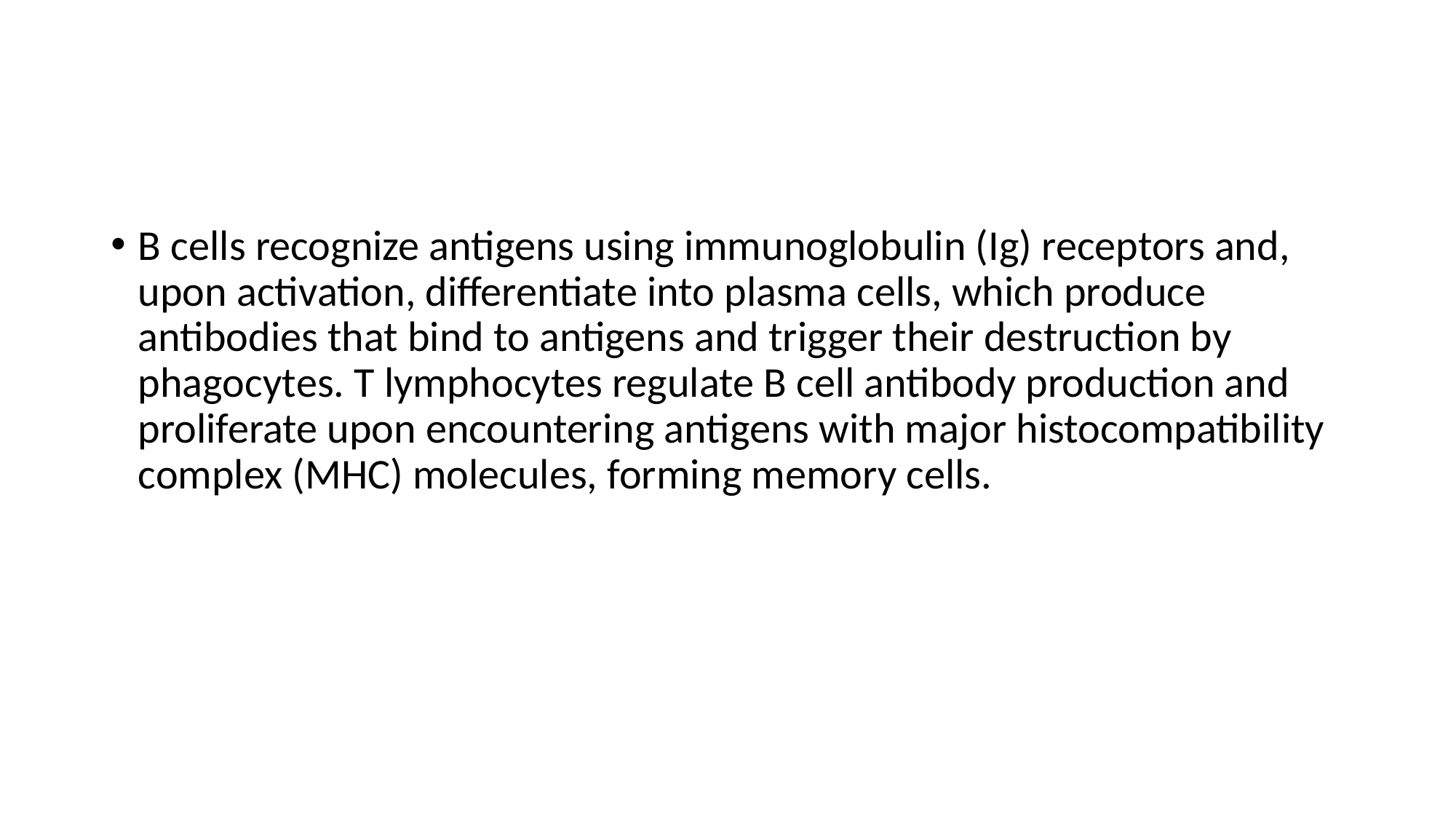

#
B cells recognize antigens using immunoglobulin (Ig) receptors and, upon activation, differentiate into plasma cells, which produce antibodies that bind to antigens and trigger their destruction by phagocytes. T lymphocytes regulate B cell antibody production and proliferate upon encountering antigens with major histocompatibility complex (MHC) molecules, forming memory cells.